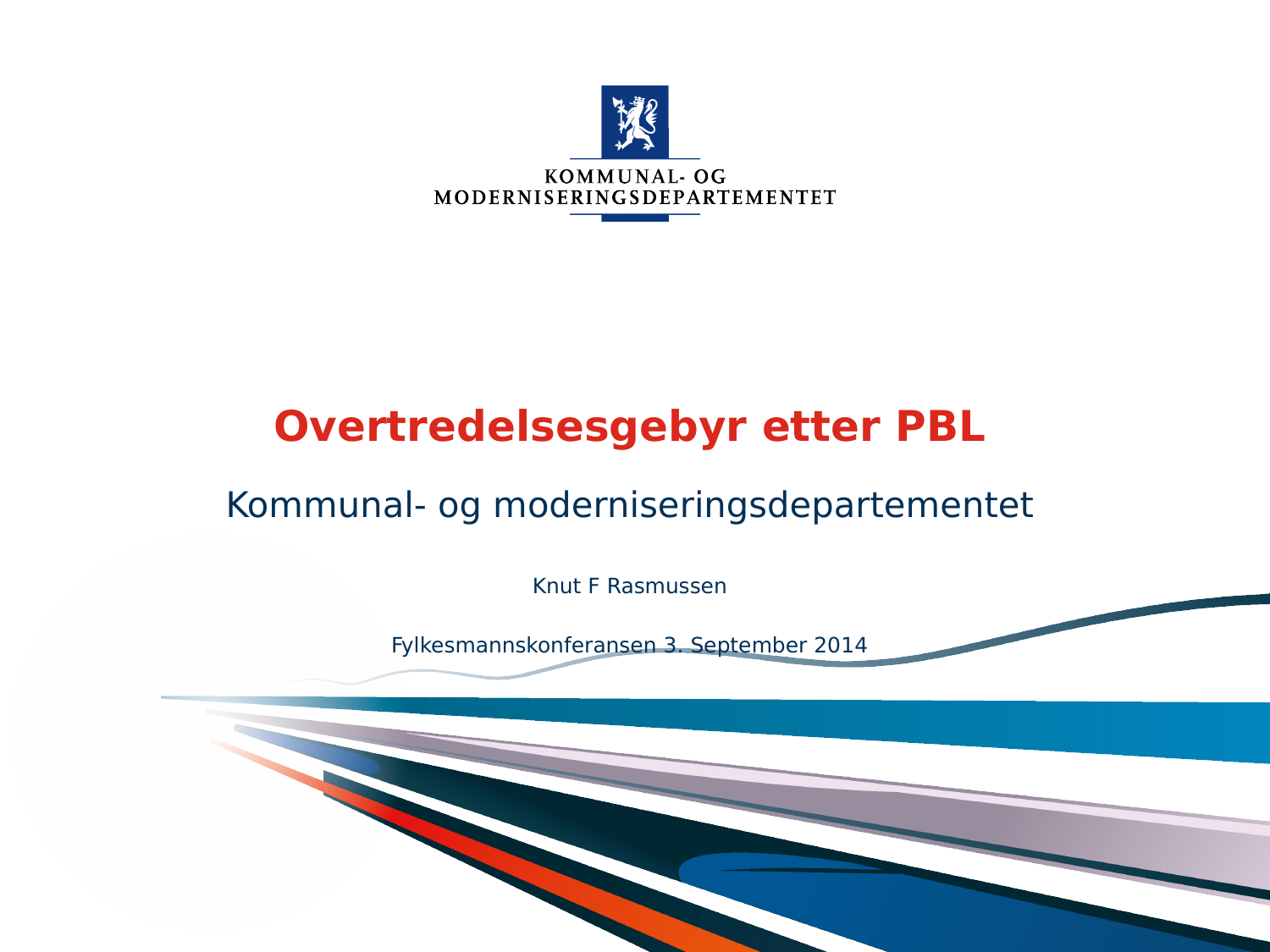

# Overtredelsesgebyr etter PBL
Kommunal- og moderniseringsdepartementet
Knut F Rasmussen

Fylkesmannskonferansen 3. September 2014